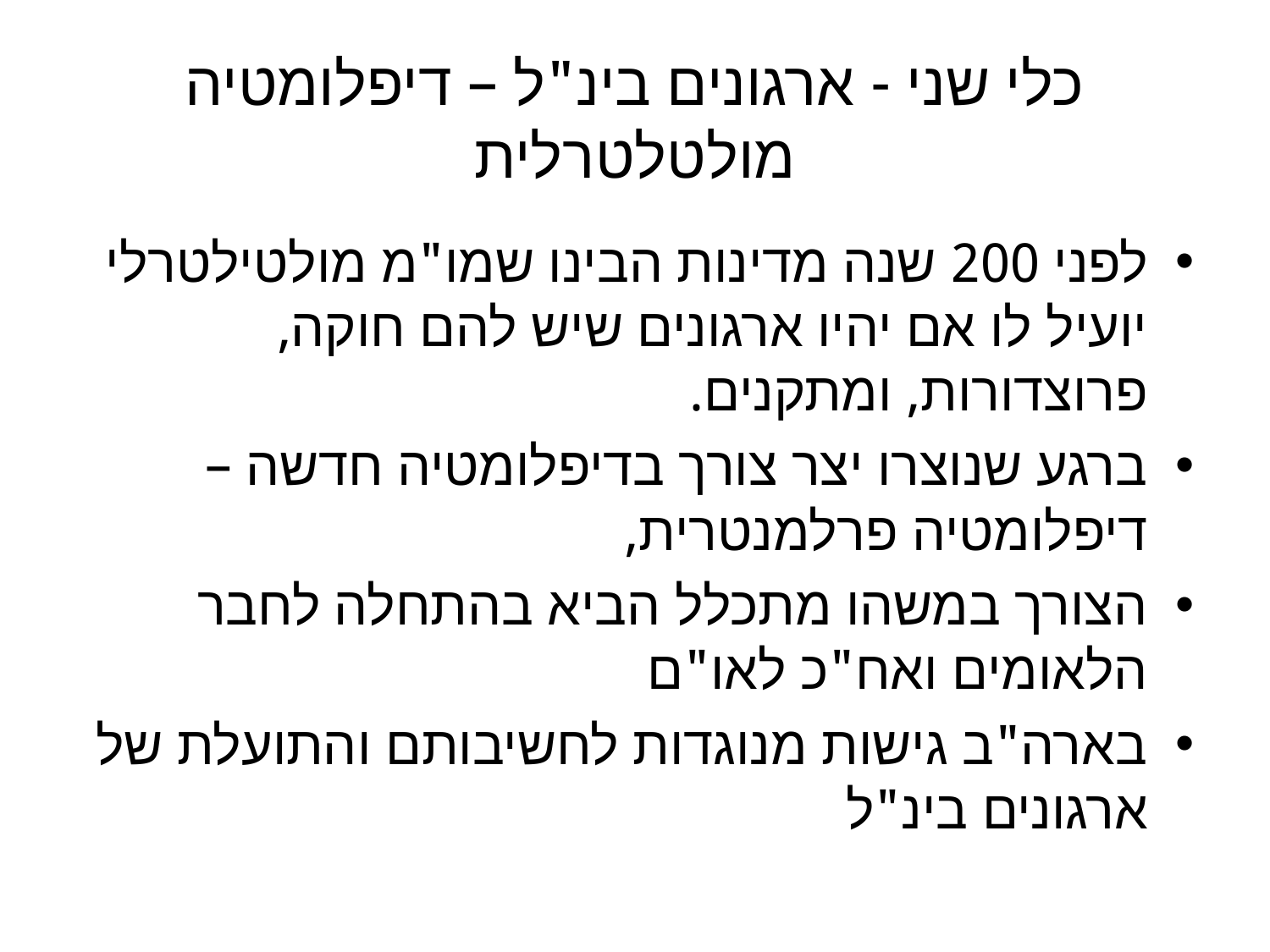

# כלי שני - ארגונים בינ"ל – דיפלומטיה מולטלטרלית
לפני 200 שנה מדינות הבינו שמו"מ מולטילטרלי יועיל לו אם יהיו ארגונים שיש להם חוקה, פרוצדורות, ומתקנים.
ברגע שנוצרו יצר צורך בדיפלומטיה חדשה – דיפלומטיה פרלמנטרית,
הצורך במשהו מתכלל הביא בהתחלה לחבר הלאומים ואח"כ לאו"ם
בארה"ב גישות מנוגדות לחשיבותם והתועלת של ארגונים בינ"ל